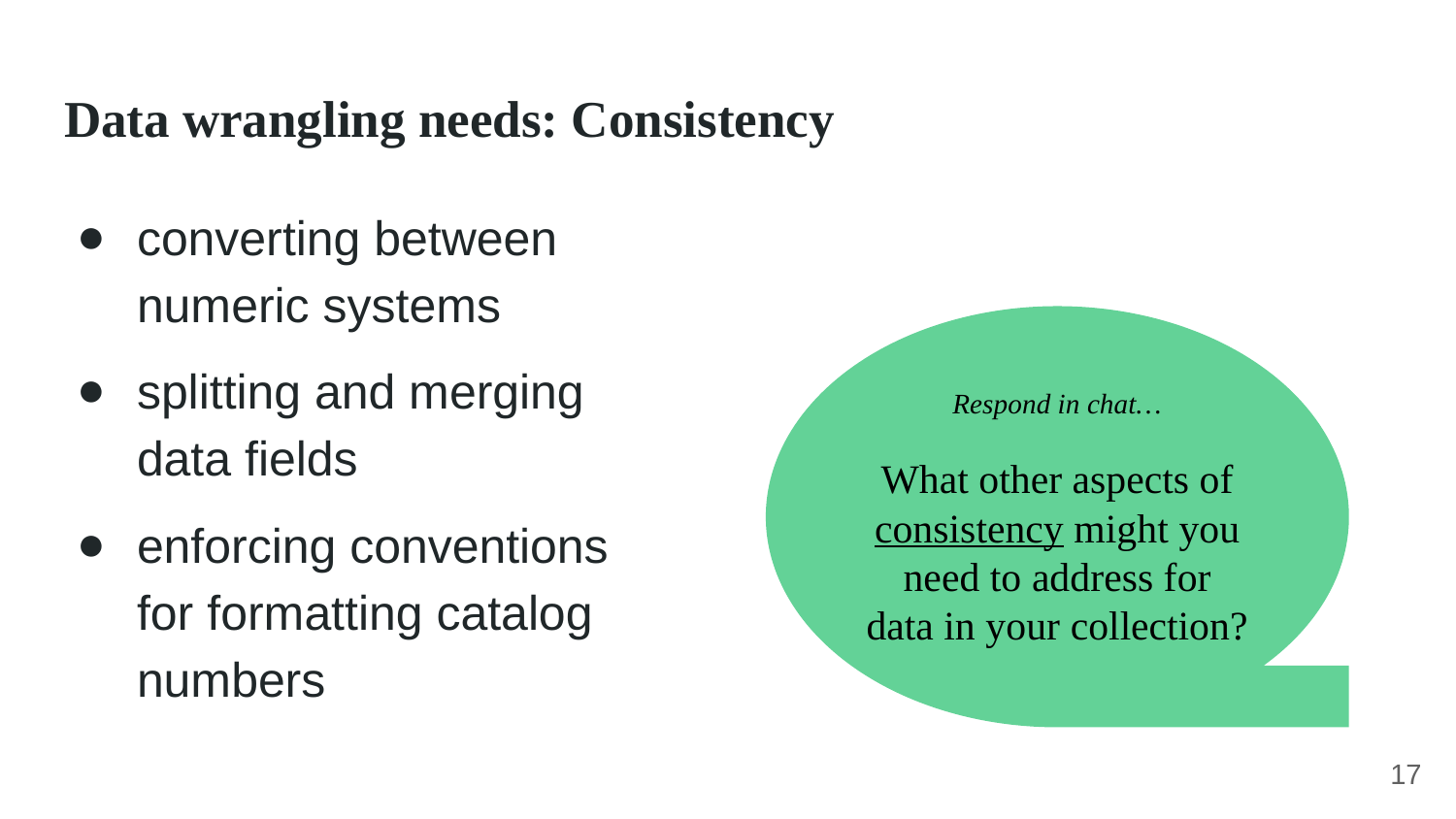

# Data wrangling needs: Consistency
converting between numeric systems
splitting and merging data fields
enforcing conventions for formatting catalog numbers
Respond in chat…

What other aspects of consistency might you need to address for data in your collection?
17